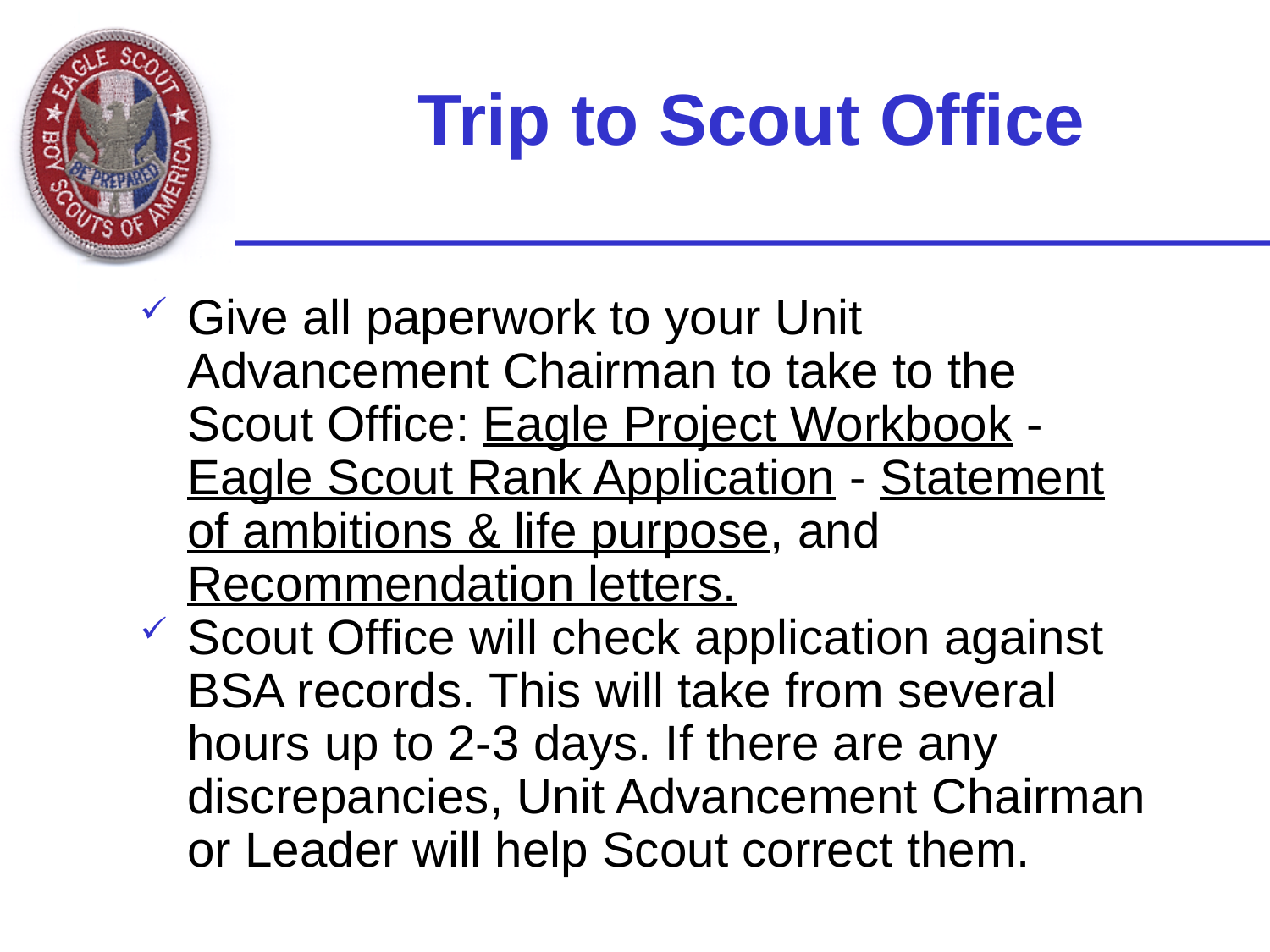

# Trip to Scout Office
Give all paperwork to your Unit Advancement Chairman to take to the Scout Office: Eagle Project Workbook - Eagle Scout Rank Application - Statement of ambitions & life purpose, and Recommendation letters.
Scout Office will check application against BSA records. This will take from several hours up to 2-3 days. If there are any discrepancies, Unit Advancement Chairman or Leader will help Scout correct them.